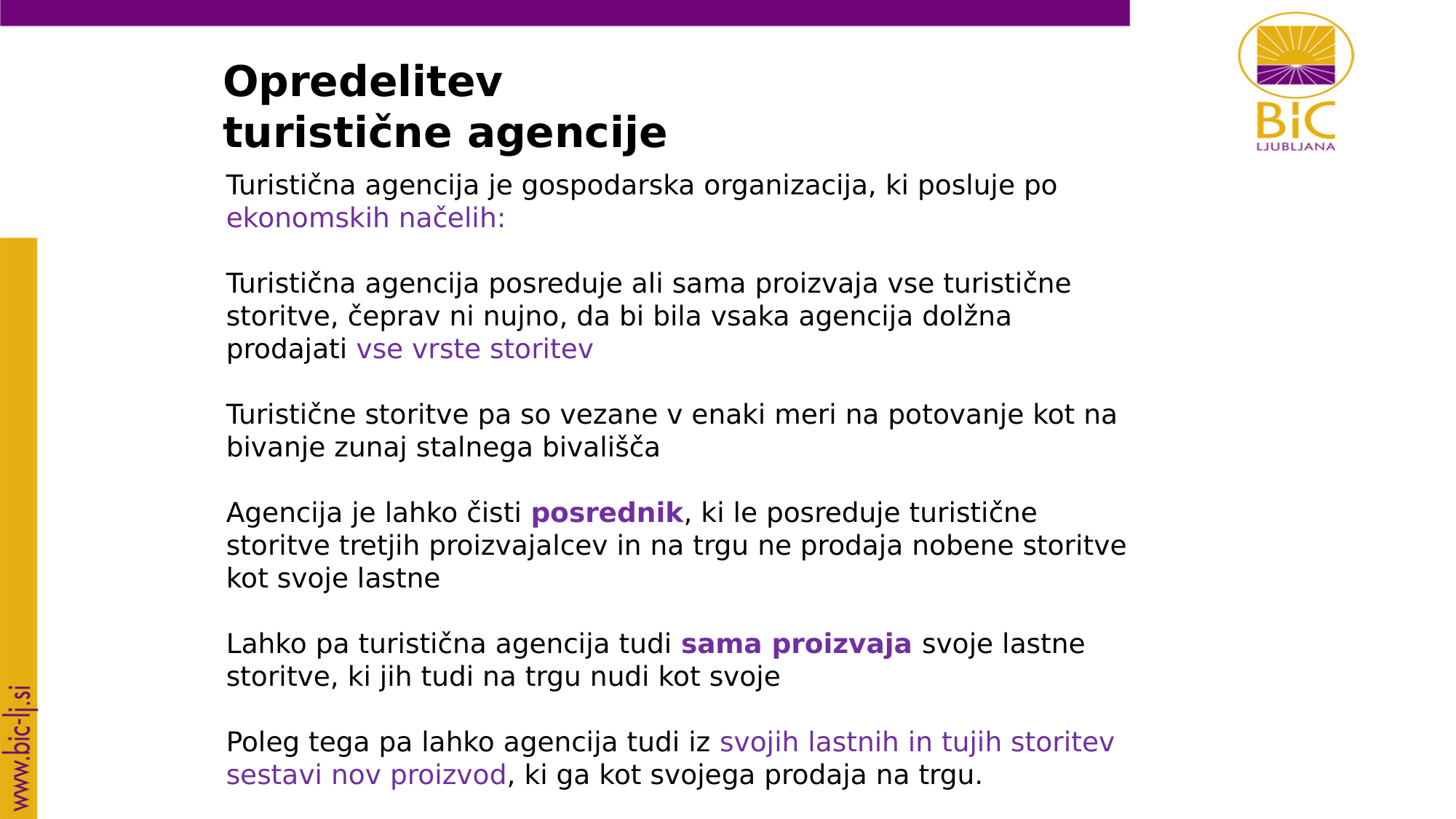

Opredelitev turistične agencije
Turistična agencija je gospodarska organizacija, ki posluje po ekonomskih načelih:

Turistična agencija posreduje ali sama proizvaja vse turistične storitve, čeprav ni nujno, da bi bila vsaka agencija dolžna prodajati vse vrste storitev

Turistične storitve pa so vezane v enaki meri na potovanje kot na bivanje zunaj stalnega bivališča

Agencija je lahko čisti posrednik, ki le posreduje turistične storitve tretjih proizvajalcev in na trgu ne prodaja nobene storitve kot svoje lastne

Lahko pa turistična agencija tudi sama proizvaja svoje lastne storitve, ki jih tudi na trgu nudi kot svoje

Poleg tega pa lahko agencija tudi iz svojih lastnih in tujih storitev sestavi nov proizvod, ki ga kot svojega prodaja na trgu.